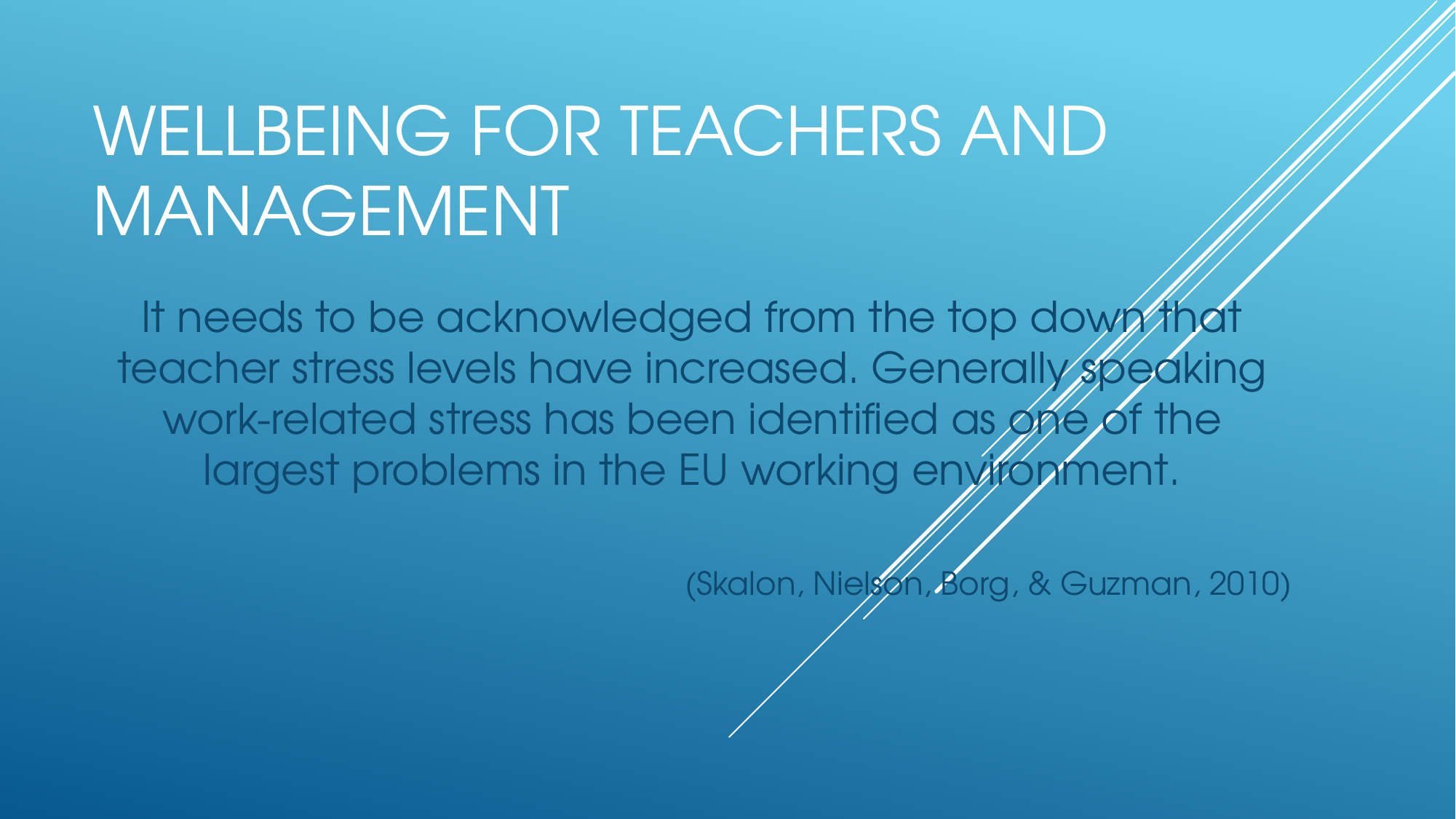

# WELLBEING FOR TEACHERS AND MANAGEMENT
It needs to be acknowledged from the top down that teacher stress levels have increased. Generally speaking work-related stress has been identified as one of the largest problems in the EU working environment.

(Skalon, Nielson, Borg, & Guzman, 2010)